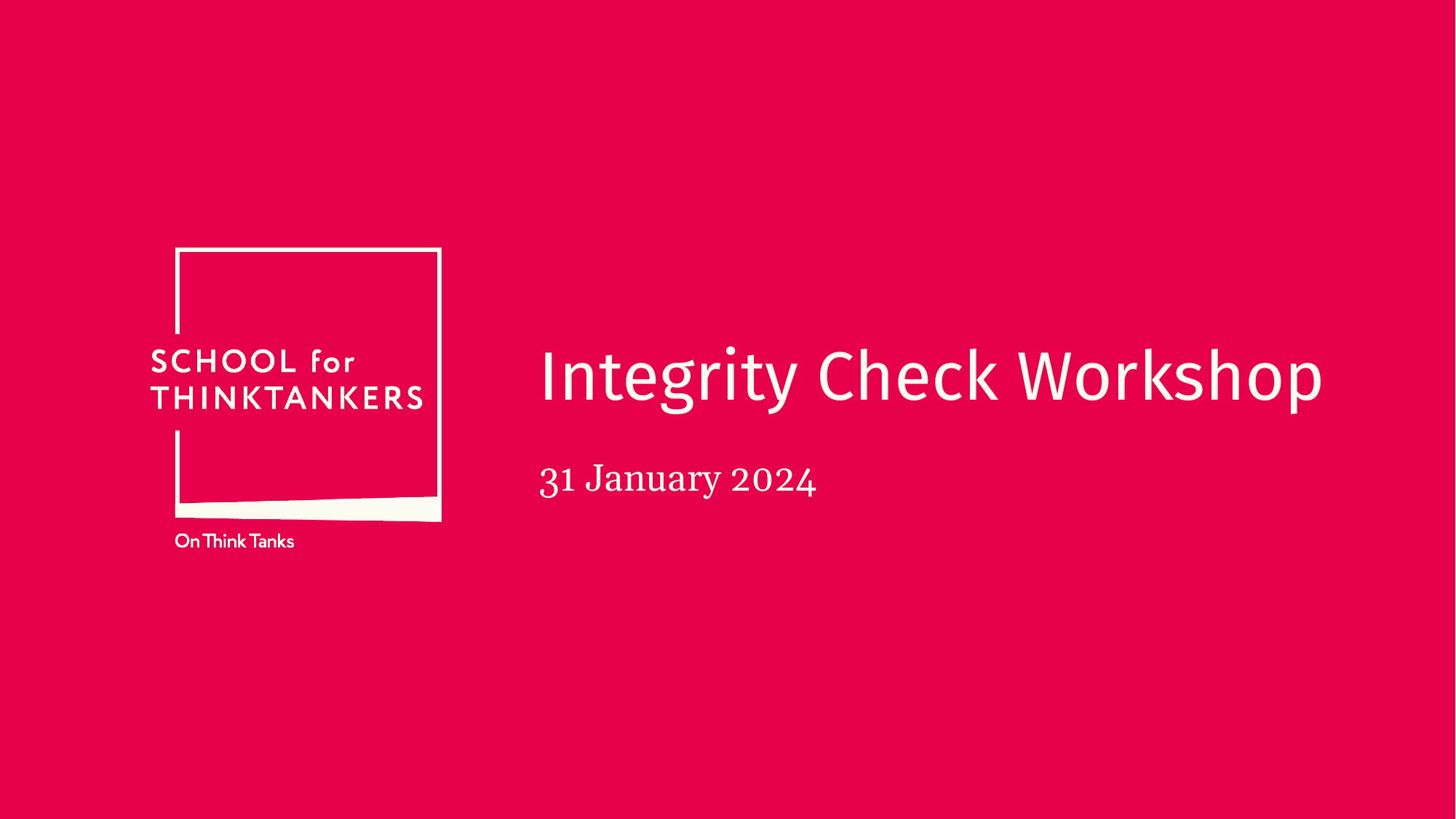

# Integrity Check Workshop
31 January 2024